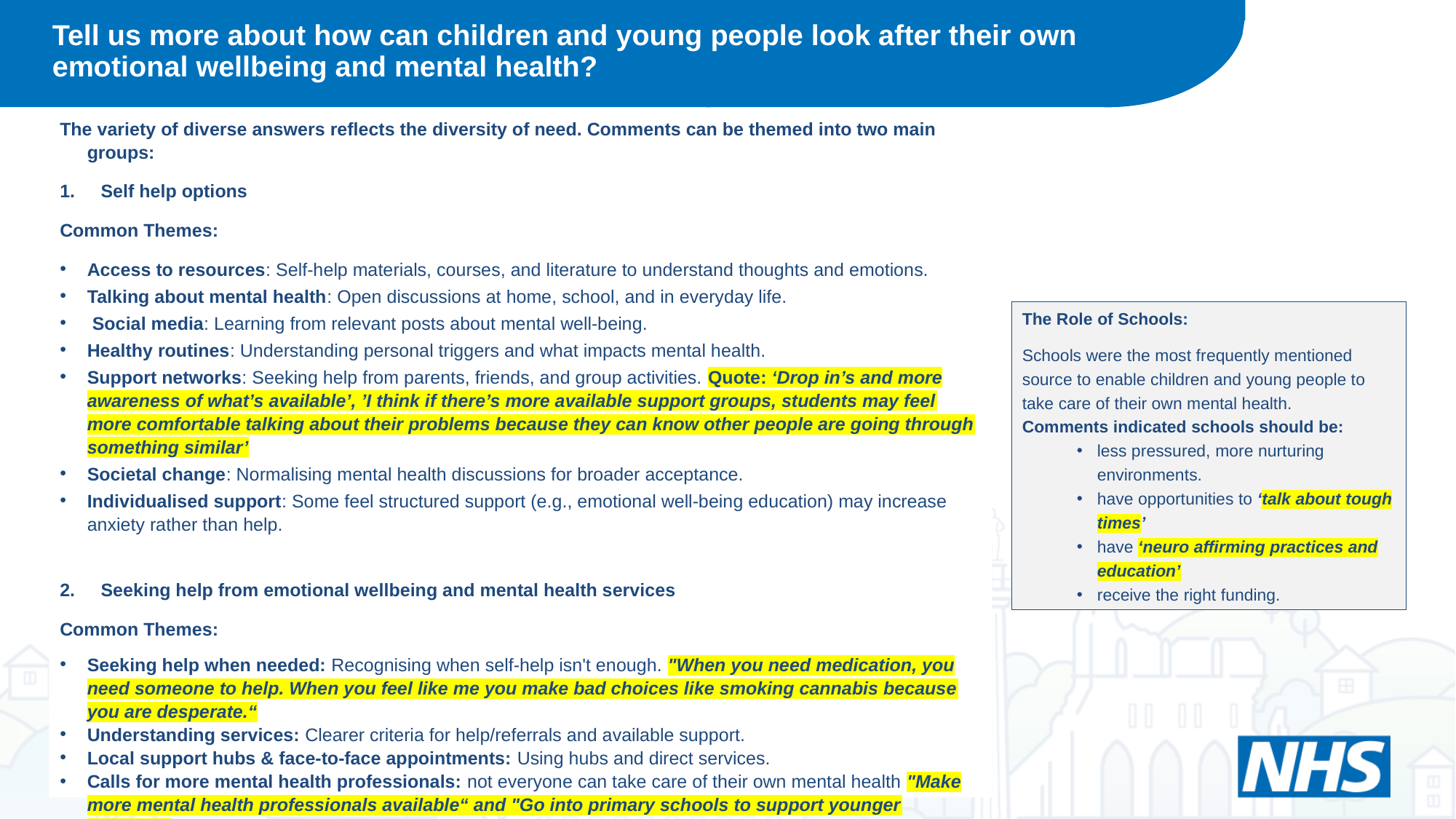

Tell us more about how can children and young people look after their own emotional wellbeing and mental health?
The variety of diverse answers reflects the diversity of need. Comments can be themed into two main groups:
Self help options
Common Themes:
Access to resources: Self-help materials, courses, and literature to understand thoughts and emotions.
Talking about mental health: Open discussions at home, school, and in everyday life.
 Social media: Learning from relevant posts about mental well-being.
Healthy routines: Understanding personal triggers and what impacts mental health.
Support networks: Seeking help from parents, friends, and group activities. Quote: ‘Drop in’s and more awareness of what’s available’, ’I think if there’s more available support groups, students may feel more comfortable talking about their problems because they can know other people are going through something similar’
Societal change: Normalising mental health discussions for broader acceptance.
Individualised support: Some feel structured support (e.g., emotional well-being education) may increase anxiety rather than help.

Seeking help from emotional wellbeing and mental health services
Common Themes:
Seeking help when needed: Recognising when self-help isn't enough. "When you need medication, you need someone to help. When you feel like me you make bad choices like smoking cannabis because you are desperate.“
Understanding services: Clearer criteria for help/referrals and available support.
Local support hubs & face-to-face appointments: Using hubs and direct services.
Calls for more mental health professionals: not everyone can take care of their own mental health "Make more mental health professionals available“ and "Go into primary schools to support younger children."

The Role of Schools:
Schools were the most frequently mentioned source to enable children and young people to take care of their own mental health.
Comments indicated schools should be:
less pressured, more nurturing environments.
have opportunities to ‘talk about tough times’
have ‘neuro affirming practices and education’
receive the right funding.